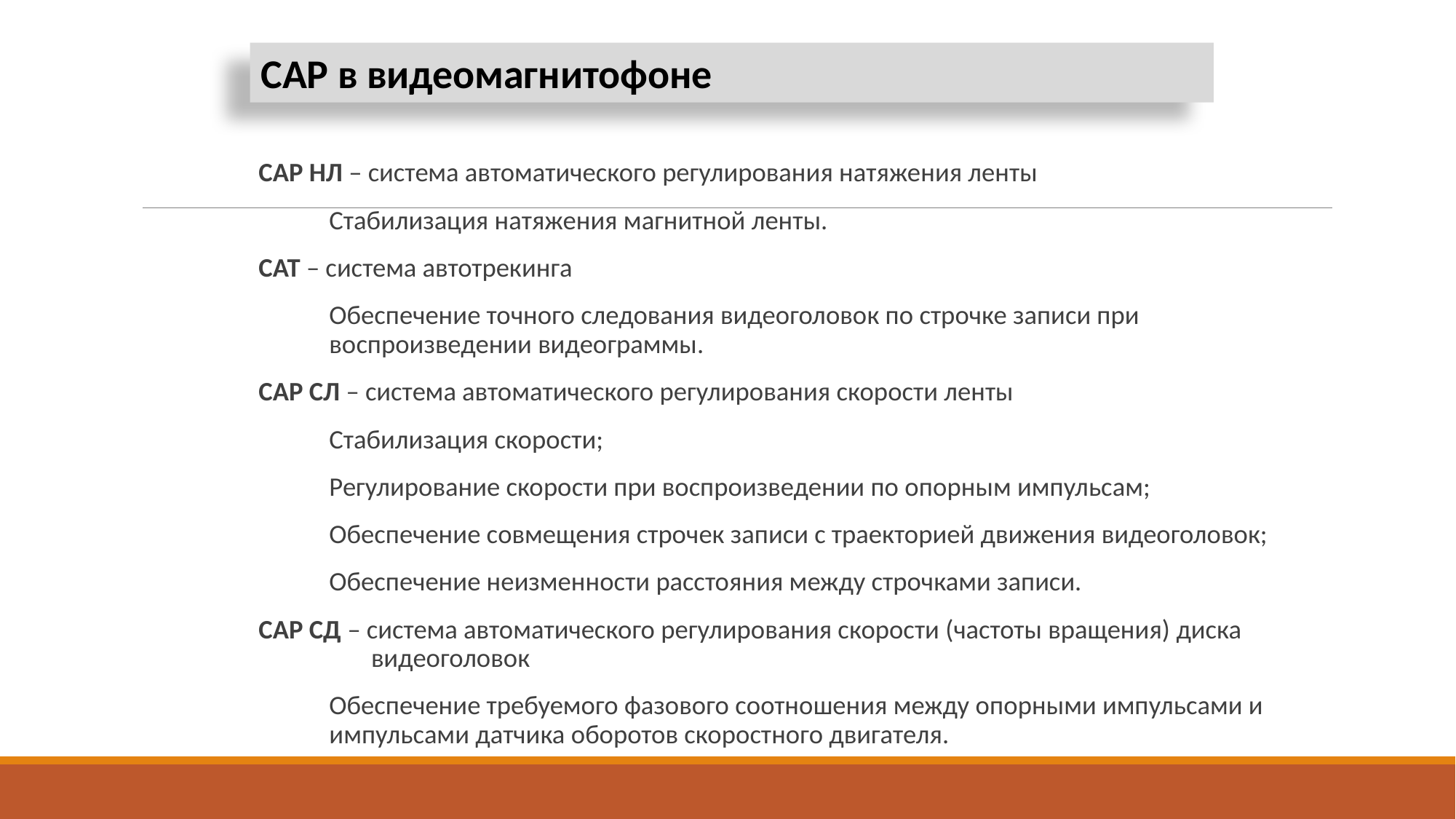

САР в видеомагнитофоне
САР НЛ – система автоматического регулирования натяжения ленты
Стабилизация натяжения магнитной ленты.
САТ – система автотрекинга
Обеспечение точного следования видеоголовок по строчке записи при воспроизведении видеограммы.
САР СЛ – система автоматического регулирования скорости ленты
Стабилизация скорости;
Регулирование скорости при воспроизведении по опорным импульсам;
Обеспечение совмещения строчек записи с траекторией движения видеоголовок;
Обеспечение неизменности расстояния между строчками записи.
САР СД – система автоматического регулирования скорости (частоты вращения) диска видеоголовок
Обеспечение требуемого фазового соотношения между опорными импульсами и импульсами датчика оборотов скоростного двигателя.